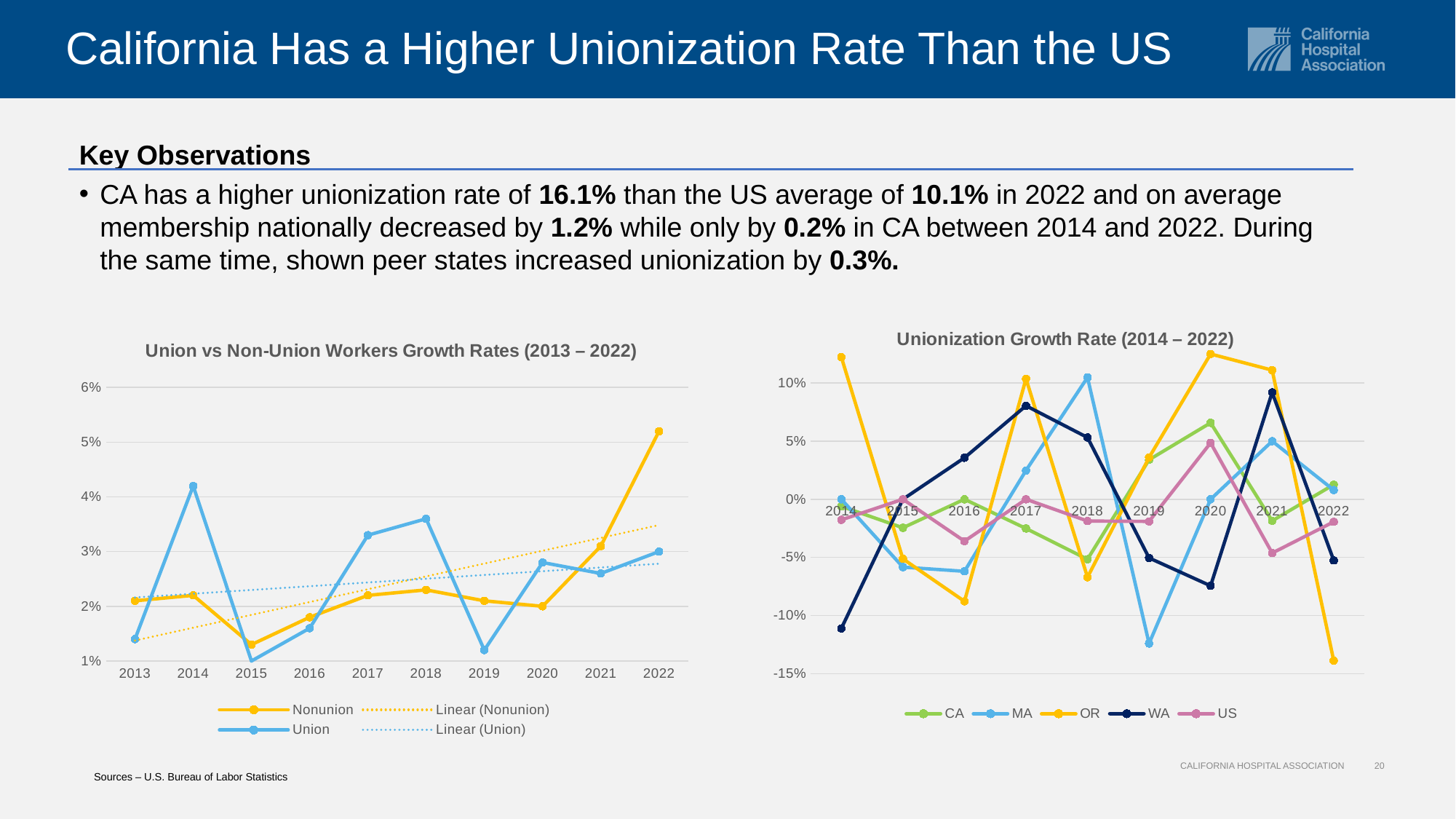

# California Has a Higher Unionization Rate Than the US
Key Observations
CA has a higher unionization rate of 16.1% than the US average of 10.1% in 2022 and on average membership nationally decreased by 1.2% while only by 0.2% in CA between 2014 and 2022. During the same time, shown peer states increased unionization by 0.3%.

### Chart: Unionization Growth Rate (2014 – 2022)

| Category | CA | MA | OR | WA | US |
|---|---|---|---|---|---|
| 2014 | -0.006097560975609627 | 0.0 | 0.12230215827338124 | -0.11111111111111101 | -0.01769911504424788 |
| 2015 | -0.02453987730061352 | -0.058394160583941535 | -0.05128205128205122 | 0.0 | 0.0 |
| 2016 | 0.0 | -0.06201550387596905 | -0.08783783783783788 | 0.03571428571428559 | -0.03603603603603607 |
| 2017 | -0.025157232704402538 | 0.024793388429752126 | 0.10370370370370373 | 0.08045977011494265 | 0.0 |
| 2018 | -0.0516129032258065 | 0.10483870967741926 | -0.06711409395973154 | 0.05319148936170213 | -0.018691588785046665 |
| 2019 | 0.034013605442176874 | -0.12408759124087587 | 0.03597122302158273 | -0.050505050505050504 | -0.01904761904761898 |
| 2020 | 0.06578947368421052 | 0.0 | 0.12499999999999992 | -0.07446808510638309 | 0.04854368932038835 |
| 2021 | -0.018518518518518455 | 0.04999999999999997 | 0.11111111111111116 | 0.09195402298850584 | -0.046296296296296294 |
| 2022 | 0.012578616352201324 | 0.007936507936507908 | -0.1388888888888889 | -0.05263157894736842 | -0.019417475728155442 |

### Chart: Union vs Non-Union Workers Growth Rates (2013 – 2022)

| Category | Nonunion | Union |
|---|---|---|
| 2013 | 0.021 | 0.013999999999999999 |
| 2014 | 0.022000000000000002 | 0.042 |
| 2015 | 0.013000000000000001 | 0.01 |
| 2016 | 0.018000000000000002 | 0.016 |
| 2017 | 0.022000000000000002 | 0.033 |
| 2018 | 0.023 | 0.036000000000000004 |
| 2019 | 0.021 | 0.012 |
| 2020 | 0.02 | 0.027999999999999997 |
| 2021 | 0.031 | 0.026000000000000002 |
| 2022 | 0.052000000000000005 | 0.03 |
20
CALIFORNIA HOSPITAL ASSOCIATION
Sources – U.S. Bureau of Labor Statistics